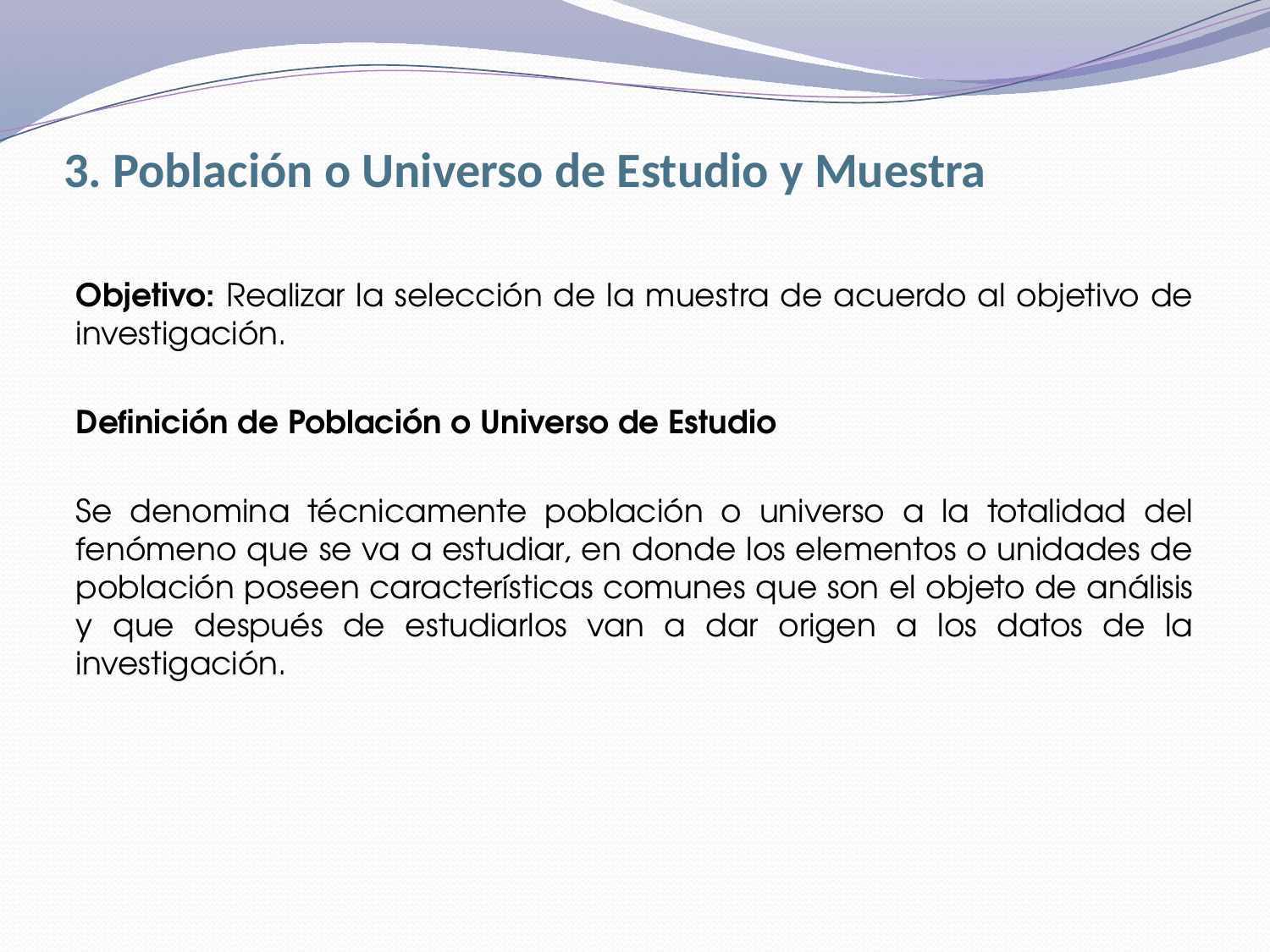

# 3. Población o Universo de Estudio y Muestra
Objetivo: Realizar la selección de la muestra de acuerdo al objetivo de investigación.

Definición de Población o Universo de Estudio

Se denomina técnicamente población o universo a la totalidad del fenómeno que se va a estudiar, en donde los elementos o unidades de población poseen características comunes que son el objeto de análisis y que después de estudiarlos van a dar origen a los datos de la investigación.